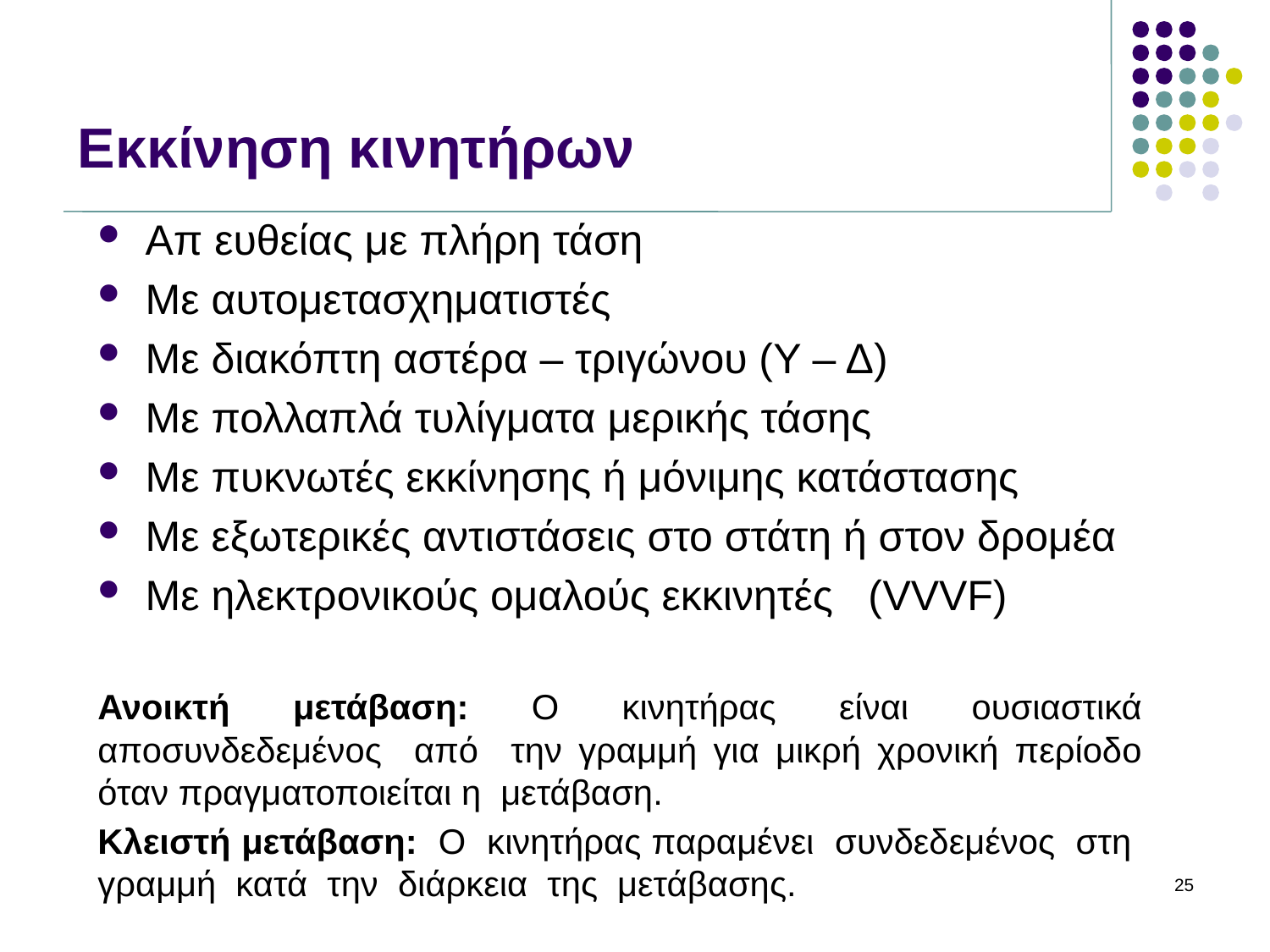

# Εκκίνηση κινητήρων
Απ ευθείας με πλήρη τάση
Με αυτομετασχηματιστές
Με διακόπτη αστέρα – τριγώνου (Υ – Δ)
Με πολλαπλά τυλίγματα μερικής τάσης
Με πυκνωτές εκκίνησης ή μόνιμης κατάστασης
Με εξωτερικές αντιστάσεις στο στάτη ή στον δρομέα
Με ηλεκτρονικούς ομαλούς εκκινητές   (VVVF)

Ανοικτή μετάβαση: Ο κινητήρας είναι ουσιαστικά αποσυνδεδεμένος  από  την γραμμή για μικρή χρονική περίοδο όταν πραγματοποιείται η  μετάβαση.
Κλειστή μετάβαση:  Ο  κινητήρας παραμένει  συνδεδεμένος  στη  γραμμή  κατά  την  διάρκεια  της  μετάβασης.
25